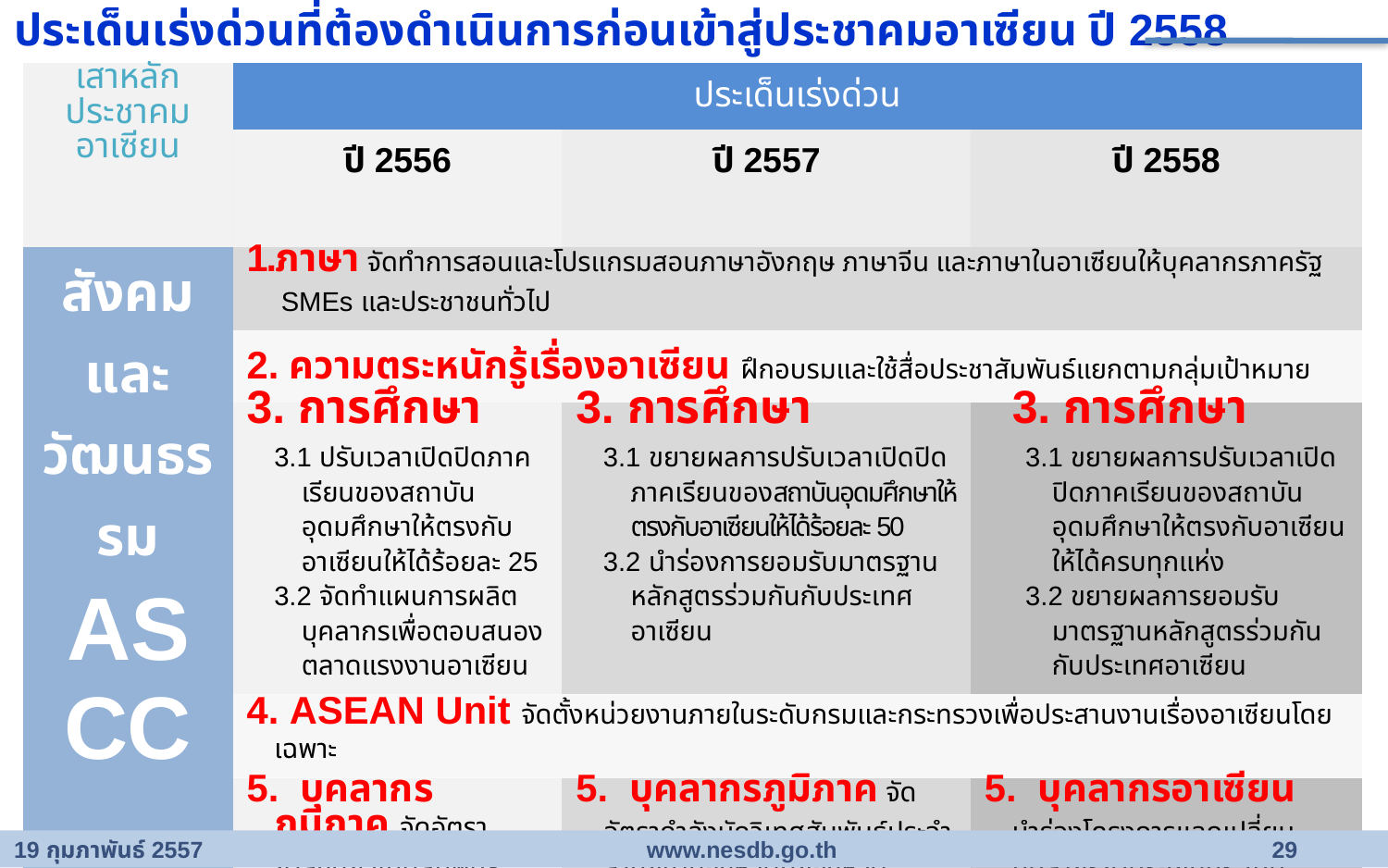

ประเด็นเร่งด่วนที่ต้องดำเนินการก่อนเข้าสู่ประชาคมอาเซียน ปี 2558
| เสาหลัก ประชาคมอาเซียน | ประเด็นเร่งด่วน |  |  |
| --- | --- | --- | --- |
|  | ปี 2556 | ปี 2557 | ปี 2558 |
| สังคมและวัฒนธรรม ASCC | ภาษา จัดทำการสอนและโปรแกรมสอนภาษาอังกฤษ ภาษาจีน และภาษาในอาเซียนให้บุคลากรภาครัฐ SMEs และประชาชนทั่วไป |  |  |
|  | 2. ความตระหนักรู้เรื่องอาเซียน ฝึกอบรมและใช้สื่อประชาสัมพันธ์แยกตามกลุ่มเป้าหมาย |  |  |
|  | 3. การศึกษา 3.1 ปรับเวลาเปิดปิดภาคเรียนของสถาบันอุดมศึกษาให้ตรงกับอาเซียนให้ได้ร้อยละ 25 3.2 จัดทำแผนการผลิตบุคลากรเพื่อตอบสนองตลาดแรงงานอาเซียน | 3. การศึกษา 3.1 ขยายผลการปรับเวลาเปิดปิดภาคเรียนของสถาบันอุดมศึกษาให้ตรงกับอาเซียนให้ได้ร้อยละ 50 3.2 นำร่องการยอมรับมาตรฐานหลักสูตรร่วมกันกับประเทศอาเซียน | 3. การศึกษา 3.1 ขยายผลการปรับเวลาเปิดปิดภาคเรียนของสถาบันอุดมศึกษาให้ตรงกับอาเซียนให้ได้ครบทุกแห่ง 3.2 ขยายผลการยอมรับมาตรฐานหลักสูตรร่วมกันกับประเทศอาเซียน |
|  | 4. ASEAN Unit จัดตั้งหน่วยงานภายในระดับกรมและกระทรวงเพื่อประสานงานเรื่องอาเซียนโดยเฉพาะ |  |  |
|  | 5. บุคลากรภูมิภาค จัดอัตรา กำลังนักวิเทศสัมพันธ์ประจำสำนักงานจังหวัดที่มีเขตติดต่อกับประเทศเพื่อนบ้าน | 5. บุคลากรภูมิภาค จัดอัตรากำลังนักวิเทศสัมพันธ์ประจำสำนักงานจังหวัดทุกจังหวัด | 5. บุคลากรอาเซียน นำร่องโครงการแลกเปลี่ยนบุคลากรภาครัฐกับประเทศสมาชิกอาเซียน |
|  |  | อุทยานวิทยาศาสตร์ ผลักดันการใช้ประโยชน์ อวท. ในภูมิภาคเต็มรูปแบบ | 6. ปัญหาหมอกควัน ควบคุมการเกิดอัคคีภัยในพื้นที่เกษตรและป่าเพื่อร่วมบรรลุเป้าหมายการเกิดปัญหาหมอกควันในลุ่มแม่น้ำโขงให้ต่ำกว่า 50,000 จุดในปี 2558 |
29
19 กุมภาพันธ์ 2557	www.nesdb.go.th	29